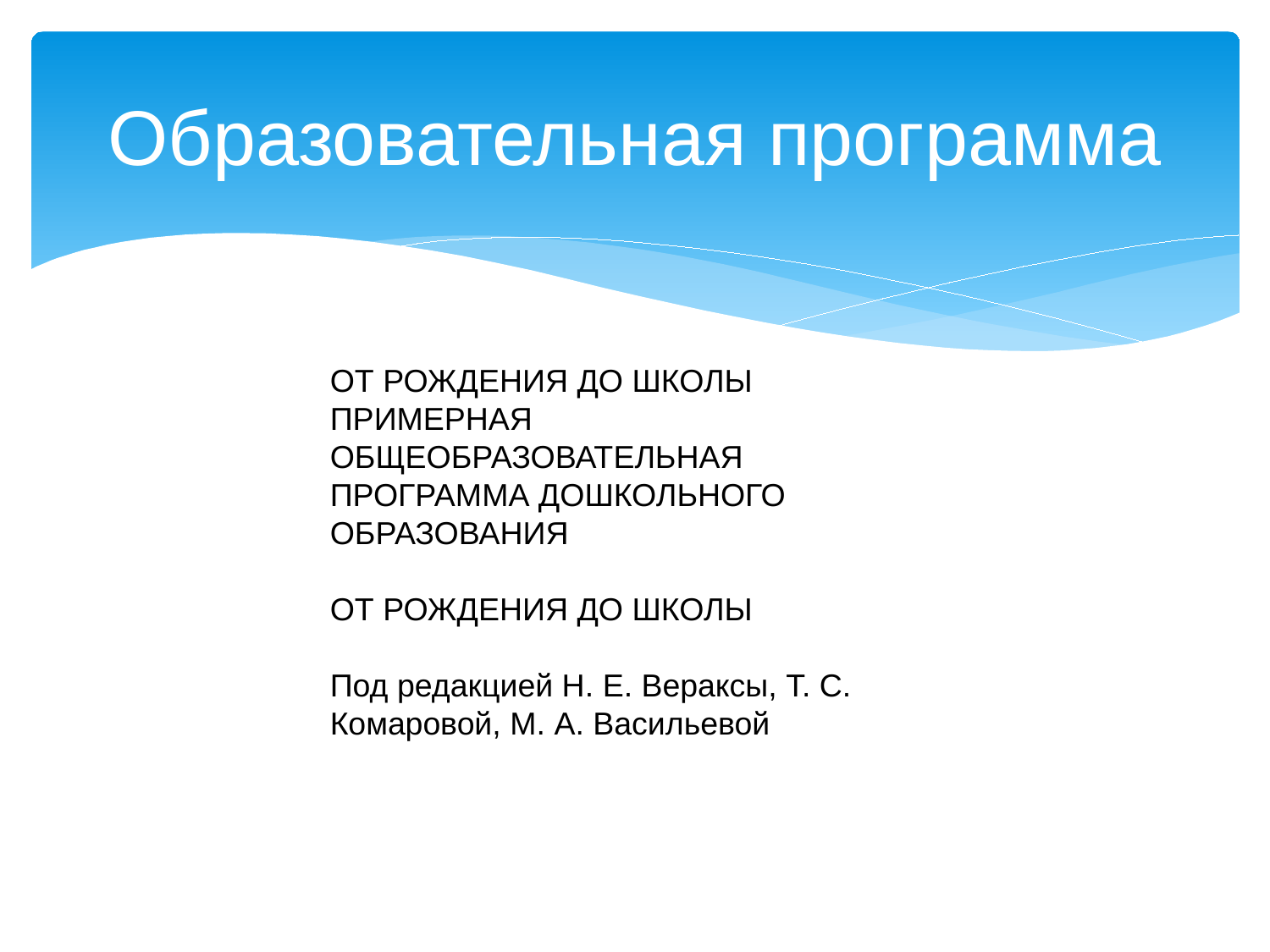

# Образовательная программа
ОТ РОЖДЕНИЯ ДО ШКОЛЫ
ПРИМЕРНАЯ ОБЩЕОБРАЗОВАТЕЛЬНАЯ ПРОГРАММА ДОШКОЛЬНОГО ОБРАЗОВАНИЯ

ОТ РОЖДЕНИЯ ДО ШКОЛЫ

Под редакцией Н. Е. Вераксы, Т. С. Комаровой, М. А. Васильевой